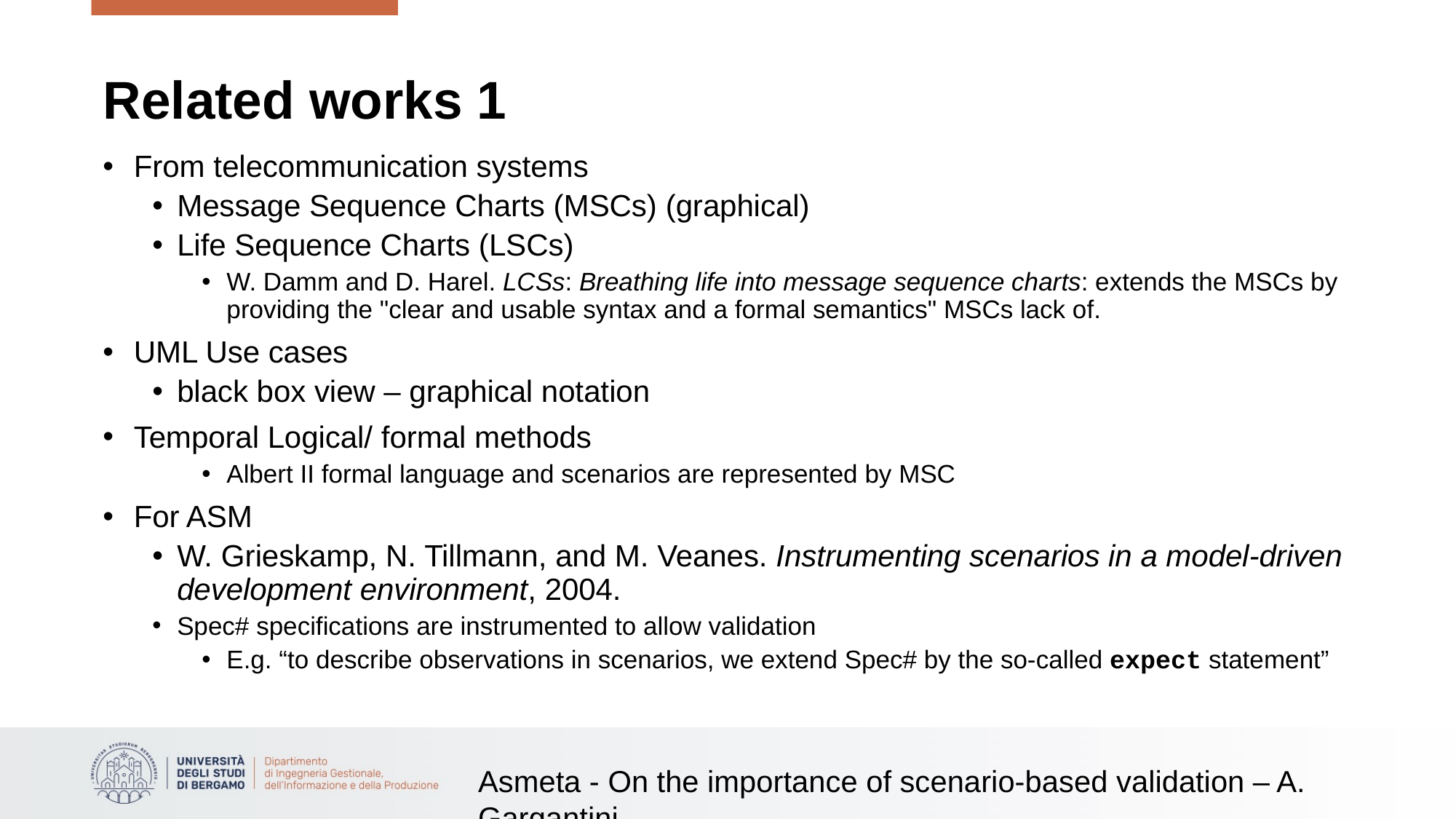

# Related works 1
From telecommunication systems
Message Sequence Charts (MSCs) (graphical)
Life Sequence Charts (LSCs)
W. Damm and D. Harel. LCSs: Breathing life into message sequence charts: extends the MSCs by providing the "clear and usable syntax and a formal semantics" MSCs lack of.
UML Use cases
black box view – graphical notation
Temporal Logical/ formal methods
Albert II formal language and scenarios are represented by MSC
For ASM
W. Grieskamp, N. Tillmann, and M. Veanes. Instrumenting scenarios in a model-driven development environment, 2004.
Spec# specifications are instrumented to allow validation
E.g. “to describe observations in scenarios, we extend Spec# by the so-called expect statement”